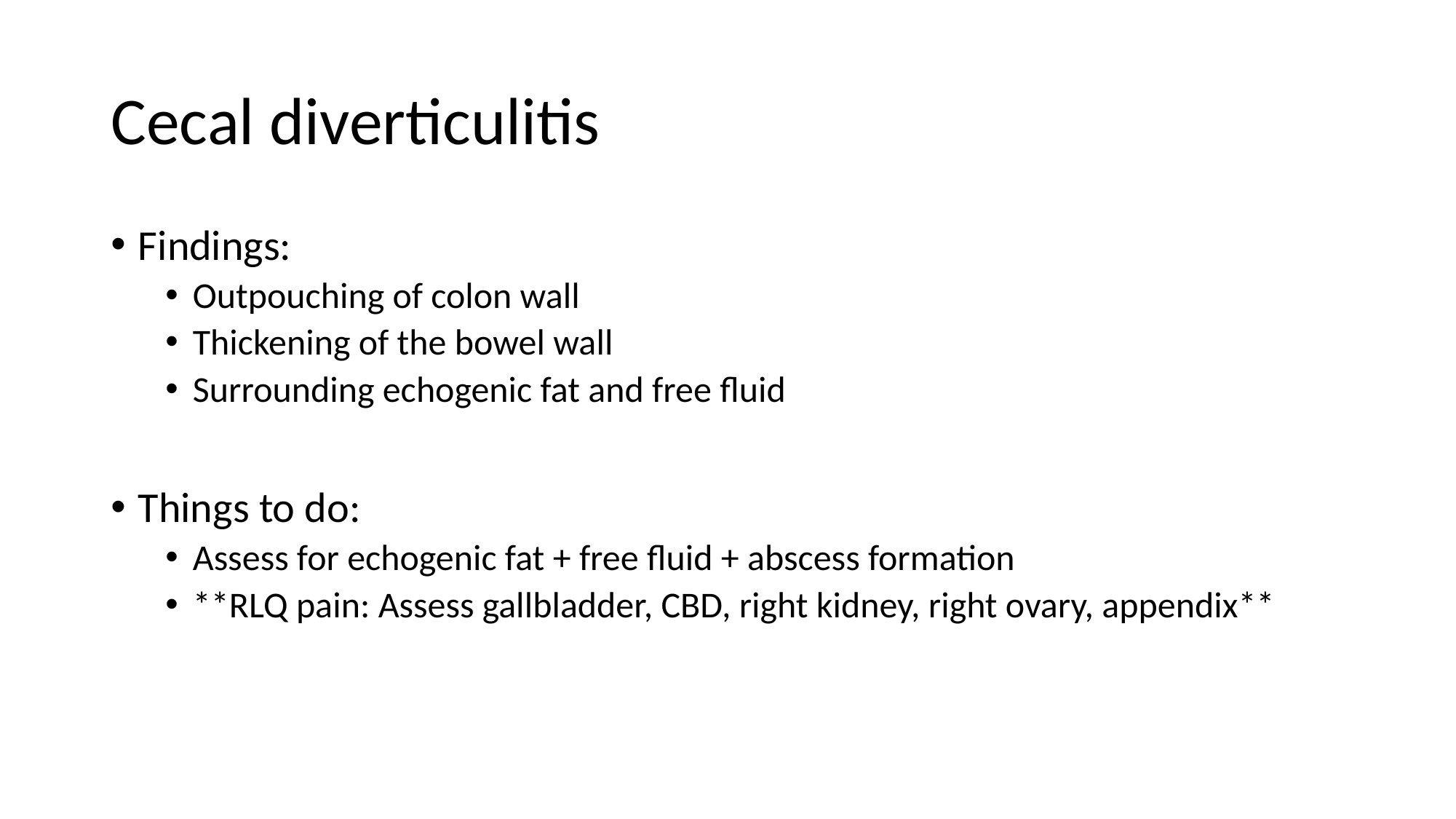

# Cecal diverticulitis
Findings:
Outpouching of colon wall
Thickening of the bowel wall
Surrounding echogenic fat and free fluid

Things to do:
Assess for echogenic fat + free fluid + abscess formation
**RLQ pain: Assess gallbladder, CBD, right kidney, right ovary, appendix**